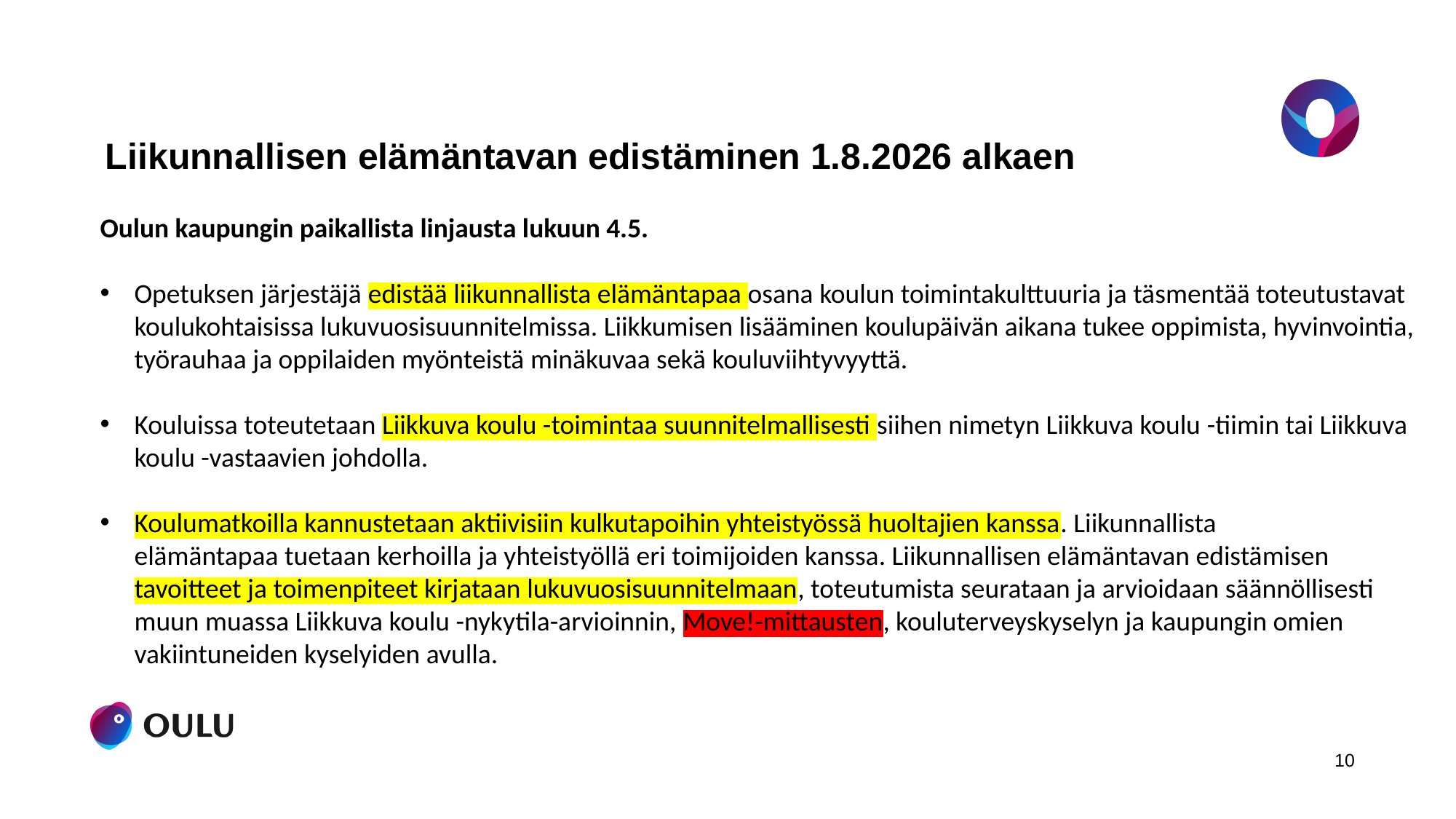

# Liikunnallisen elämäntavan edistäminen 1.8.2026 alkaen
Oulun kaupungin paikallista linjausta lukuun 4.5.

Opetuksen järjestäjä edistää liikunnallista elämäntapaa osana koulun toimintakulttuuria ja täsmentää toteutustavat koulukohtaisissa lukuvuosisuunnitelmissa. Liikkumisen lisääminen koulupäivän aikana tukee oppimista, hyvinvointia, työrauhaa ja oppilaiden myönteistä minäkuvaa sekä kouluviihtyvyyttä.

Kouluissa toteutetaan Liikkuva koulu -toimintaa suunnitelmallisesti siihen nimetyn Liikkuva koulu -tiimin tai Liikkuva koulu -vastaavien johdolla.

Koulumatkoilla kannustetaan aktiivisiin kulkutapoihin yhteistyössä huoltajien kanssa. Liikunnallista elämäntapaa tuetaan kerhoilla ja yhteistyöllä eri toimijoiden kanssa. Liikunnallisen elämäntavan edistämisen tavoitteet ja toimenpiteet kirjataan lukuvuosisuunnitelmaan, toteutumista seurataan ja arvioidaan säännöllisesti muun muassa Liikkuva koulu -nykytila-arvioinnin, Move!-mittausten, kouluterveyskyselyn ja kaupungin omien vakiintuneiden kyselyiden avulla.

10